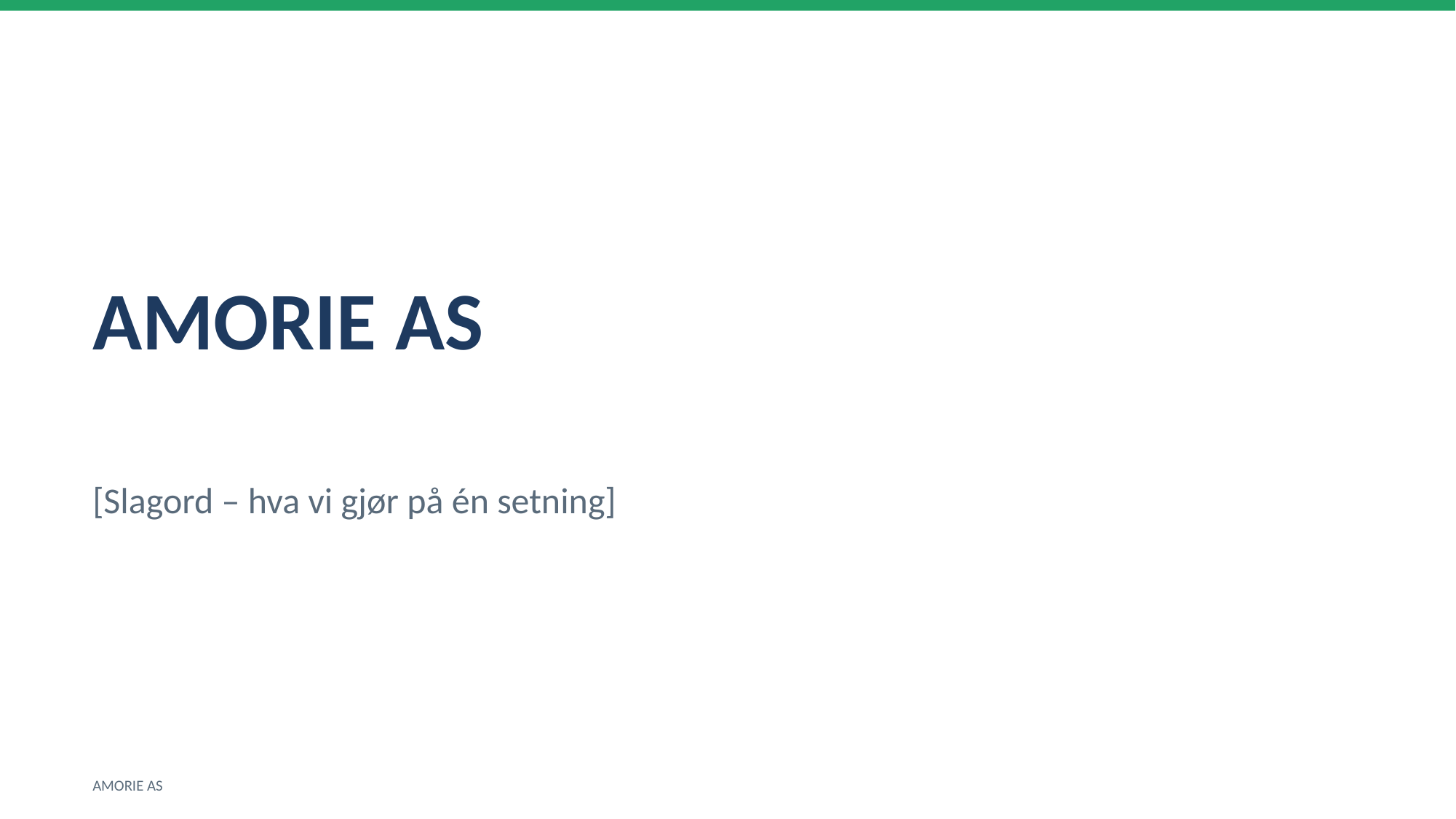

AMORIE AS
[Slagord – hva vi gjør på én setning]
AMORIE AS